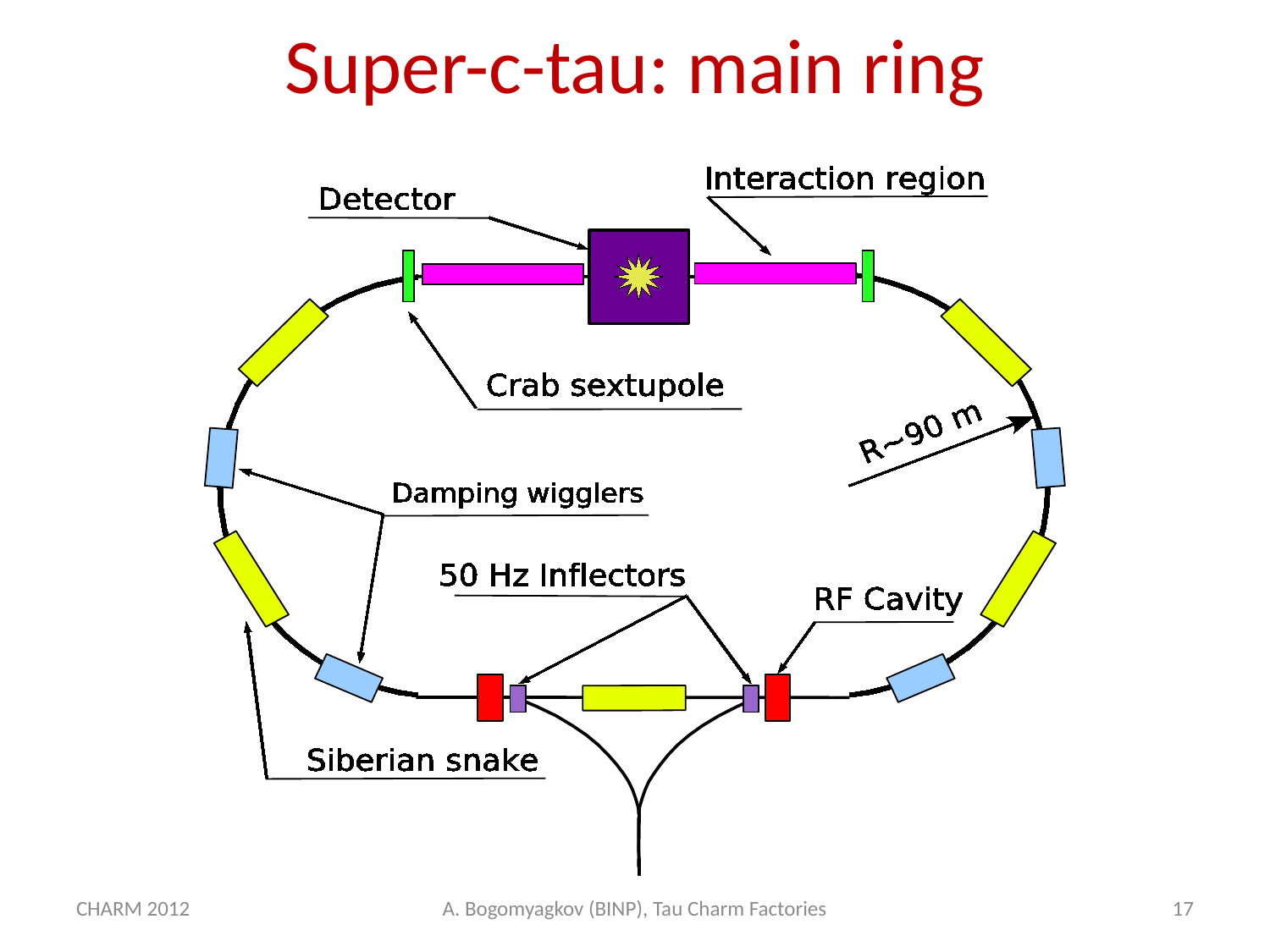

# Super-c-tau: main ring

CHARM 2012
A. Bogomyagkov (BINP), Tau Charm Factories
17